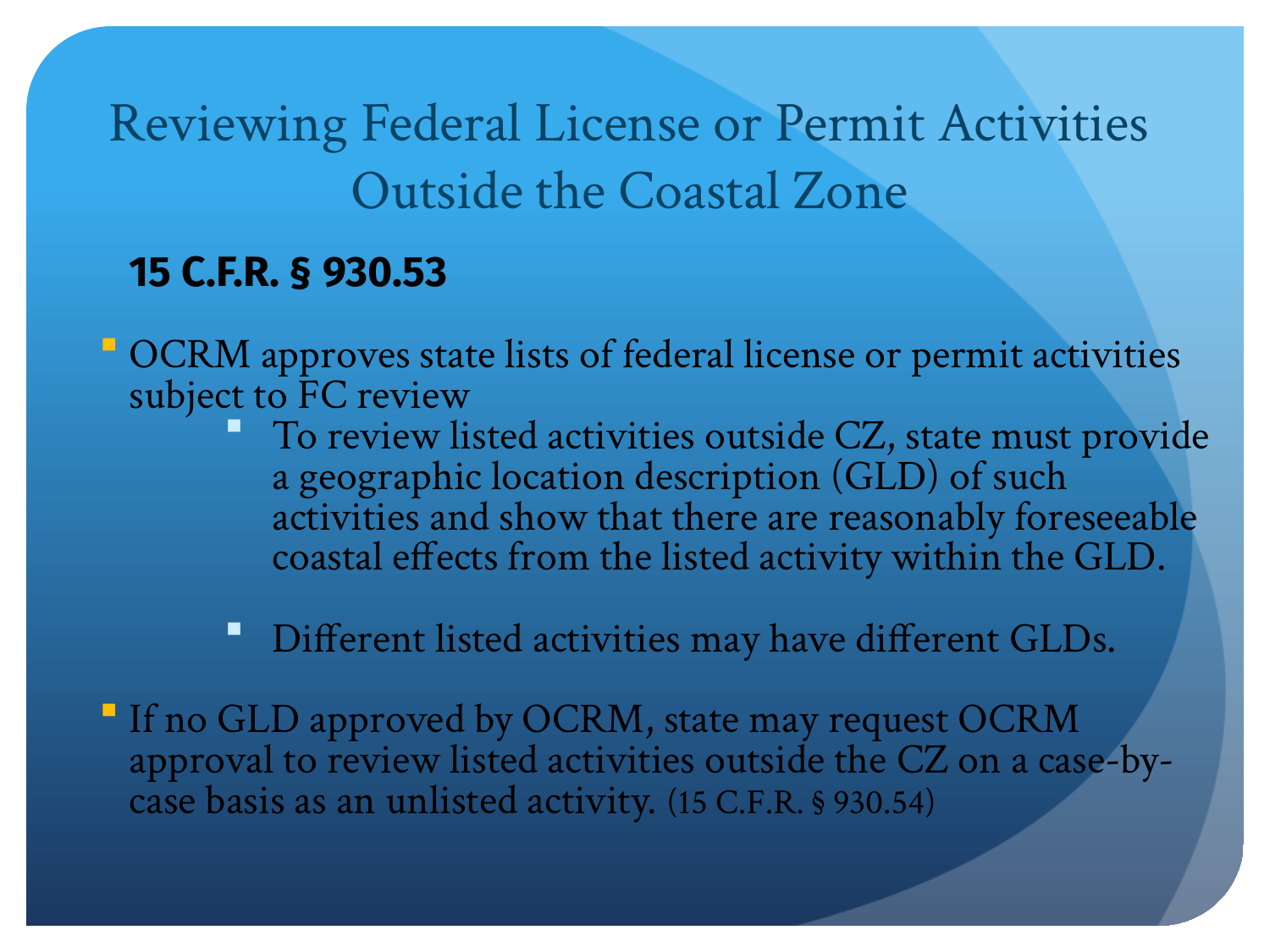

# Reviewing Federal License or Permit Activities Outside the Coastal Zone
15 C.F.R. § 930.53

OCRM approves state lists of federal license or permit activities subject to FC review
To review listed activities outside CZ, state must provide a geographic location description (GLD) of such activities and show that there are reasonably foreseeable coastal effects from the listed activity within the GLD.

Different listed activities may have different GLDs.

If no GLD approved by OCRM, state may request OCRM approval to review listed activities outside the CZ on a case-by-case basis as an unlisted activity. (15 C.F.R. § 930.54)